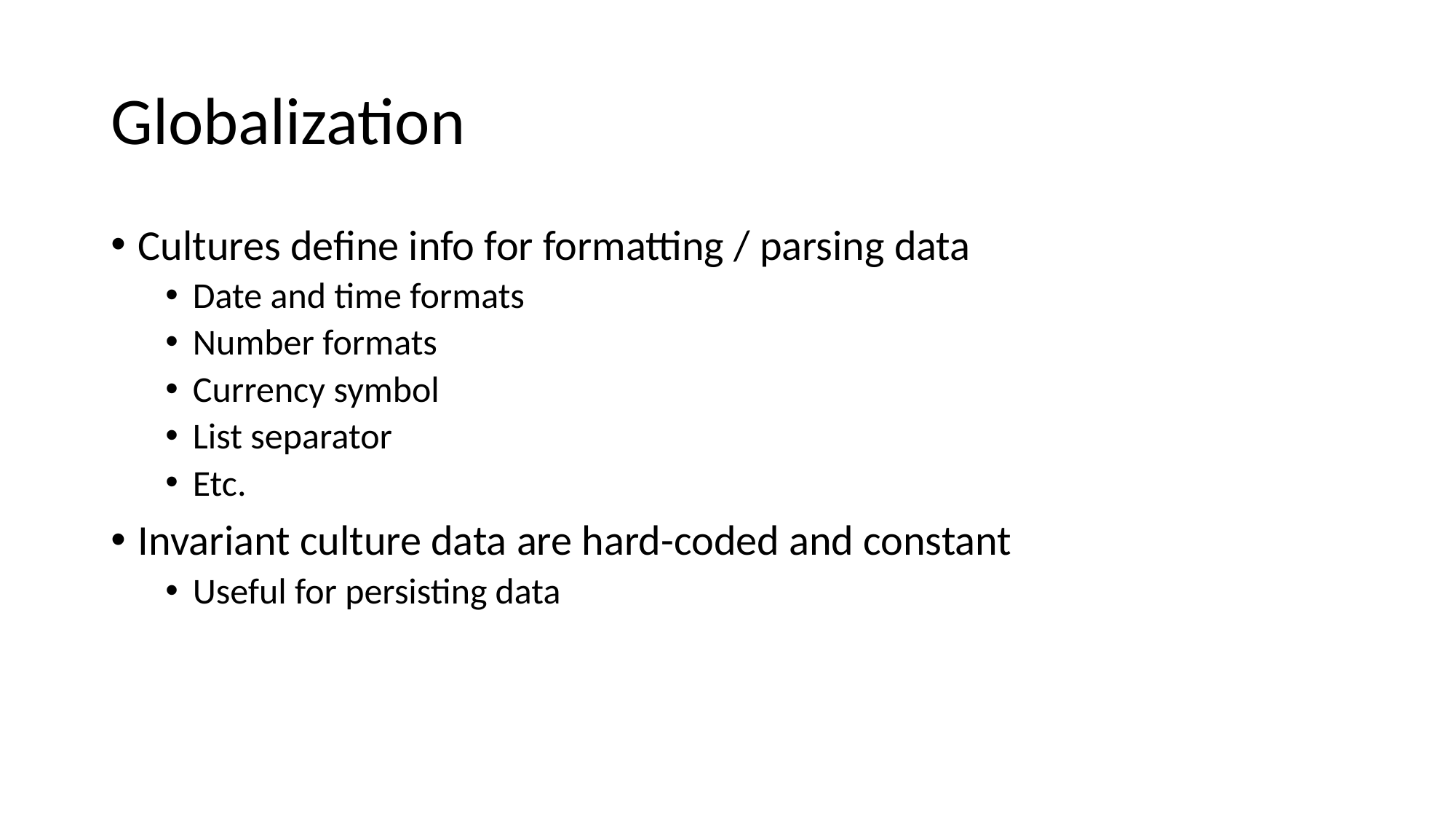

# Globalization
Cultures define info for formatting / parsing data
Date and time formats
Number formats
Currency symbol
List separator
Etc.
Invariant culture data are hard-coded and constant
Useful for persisting data